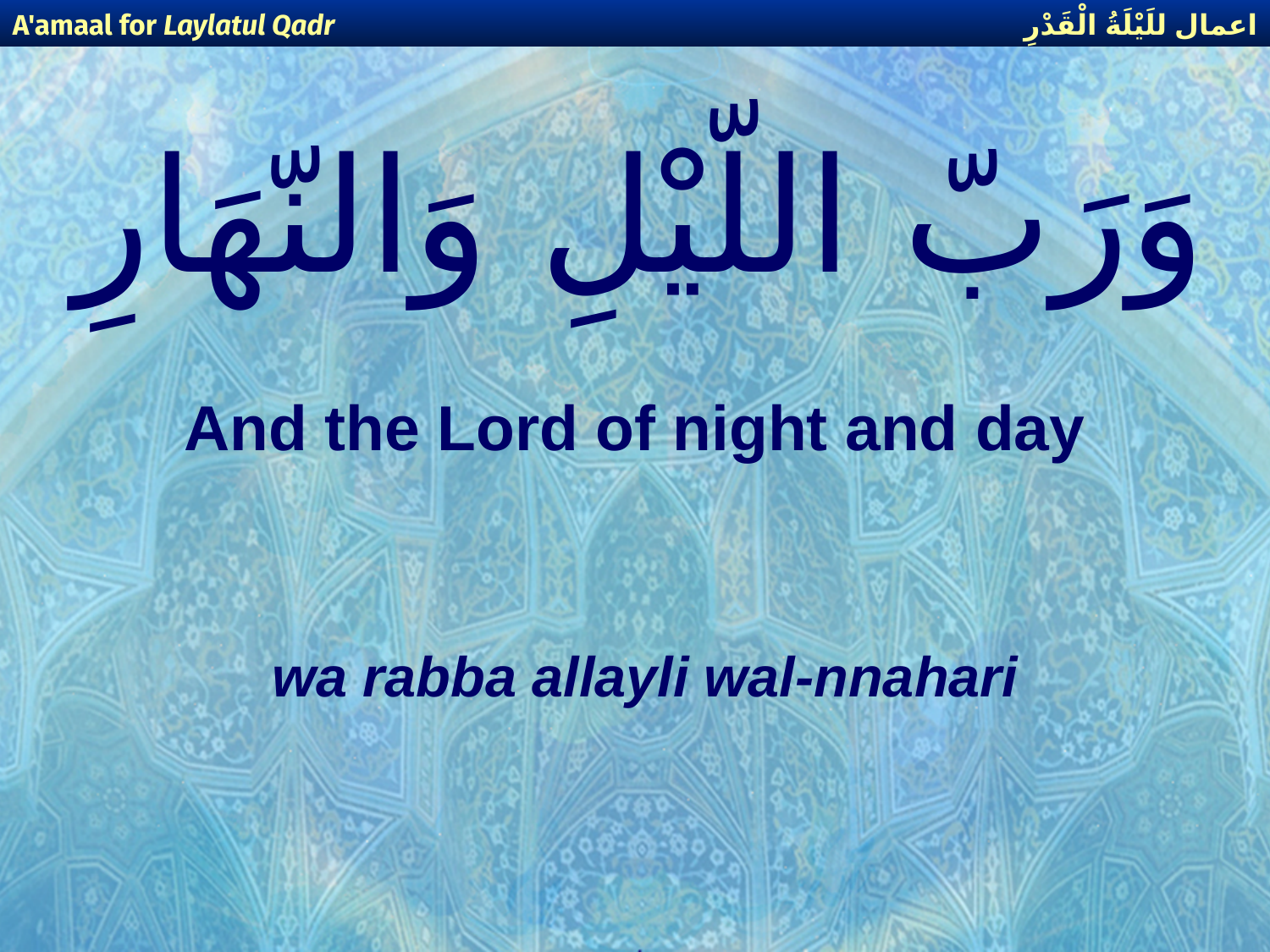

اعمال للَيْلَةُ الْقَدْرِ
A'amaal for Laylatul Qadr
# وَرَبّ اللّيْلِ وَالنّهَارِ
And the Lord of night and day
wa rabba allayli wal-nnahari